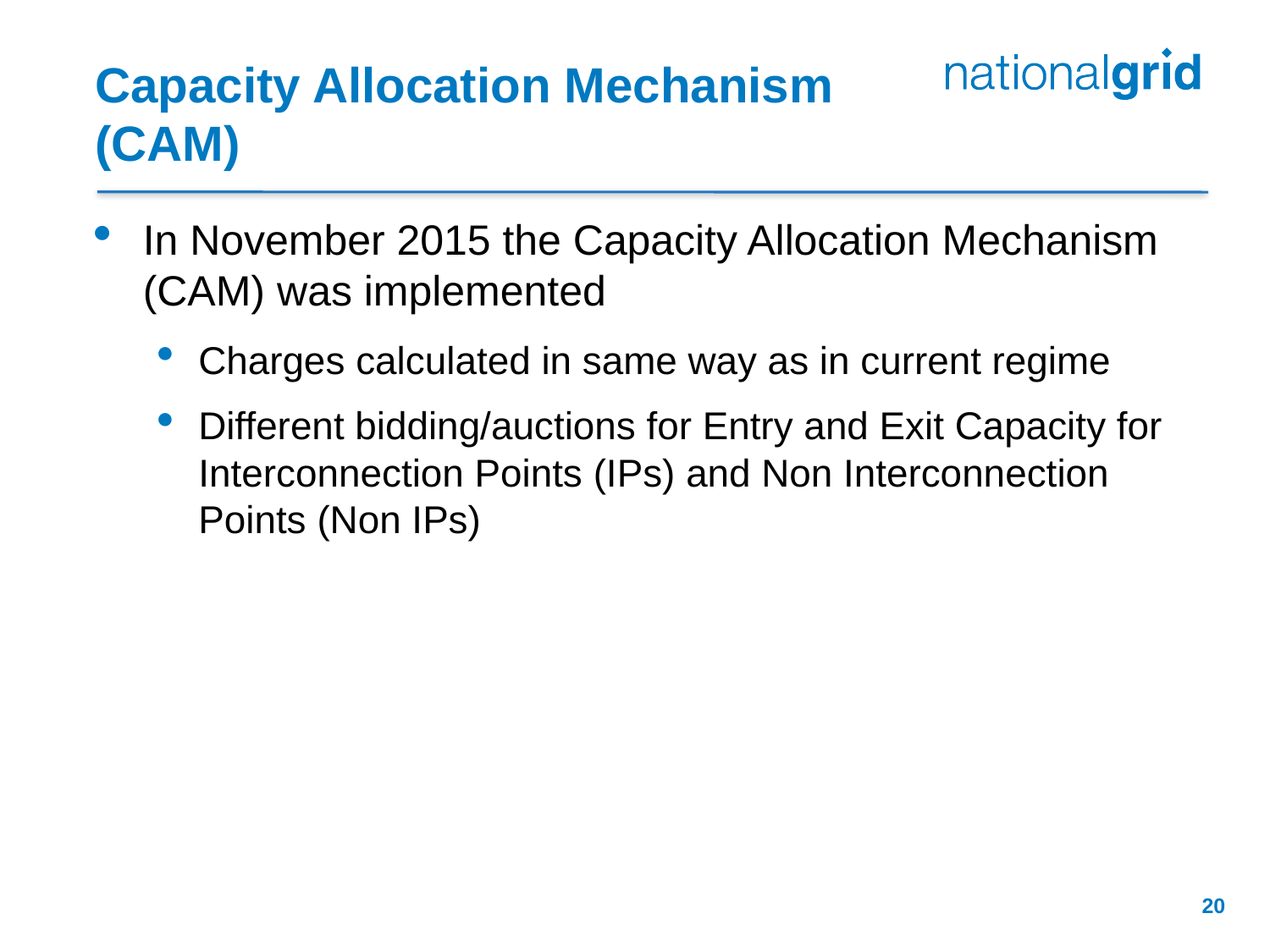

# Capacity Allocation Mechanism (CAM)
In November 2015 the Capacity Allocation Mechanism (CAM) was implemented
Charges calculated in same way as in current regime
Different bidding/auctions for Entry and Exit Capacity for Interconnection Points (IPs) and Non Interconnection Points (Non IPs)

20